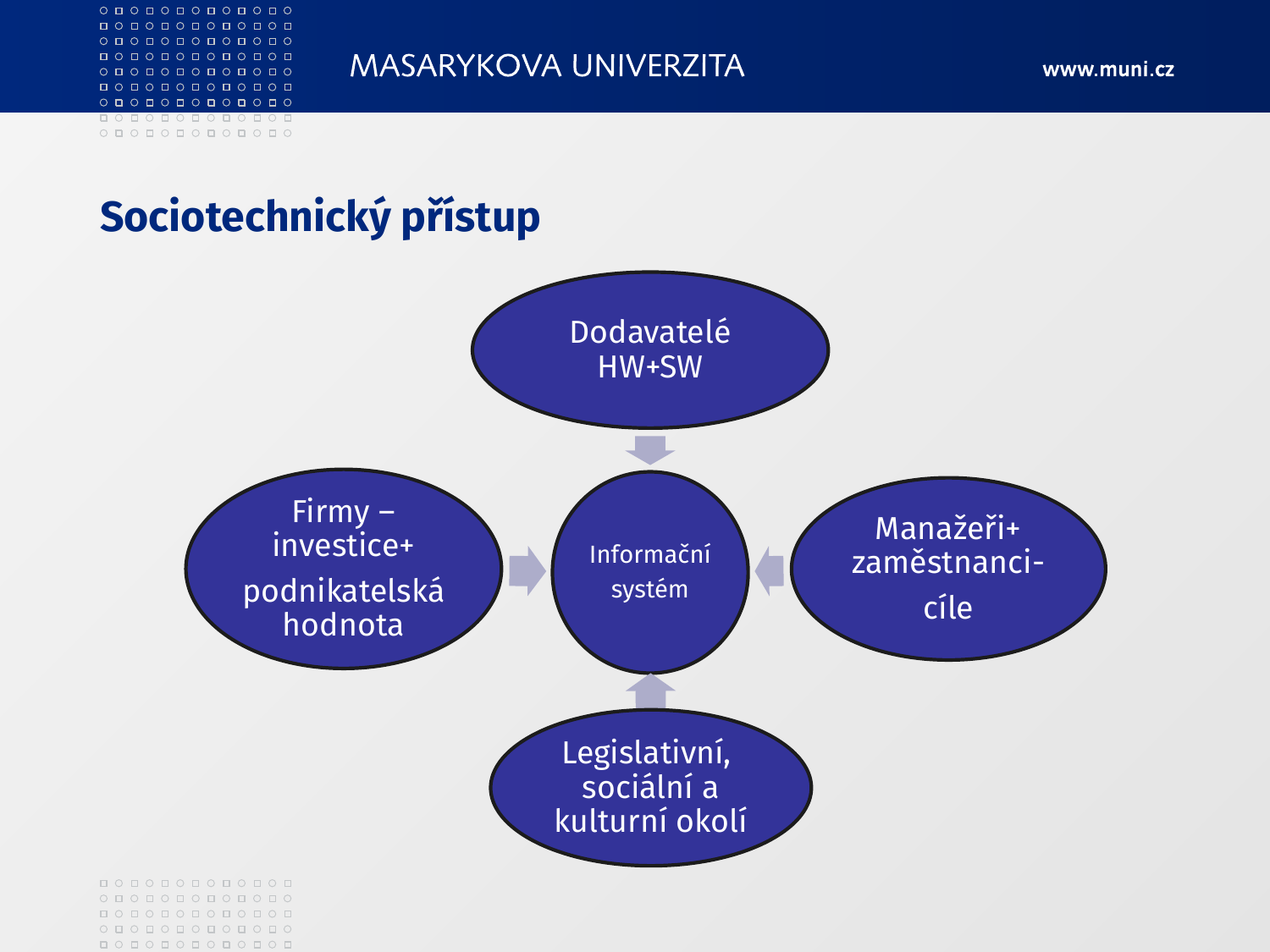

# Sociotechnický přístup
Informační
systém

Dodavatelé HW+SW

Manažeři+ zaměstnanci-
cíle

Legislativní,  sociální a kulturní okolí

Firmy – investice+
podnikatelská hodnota